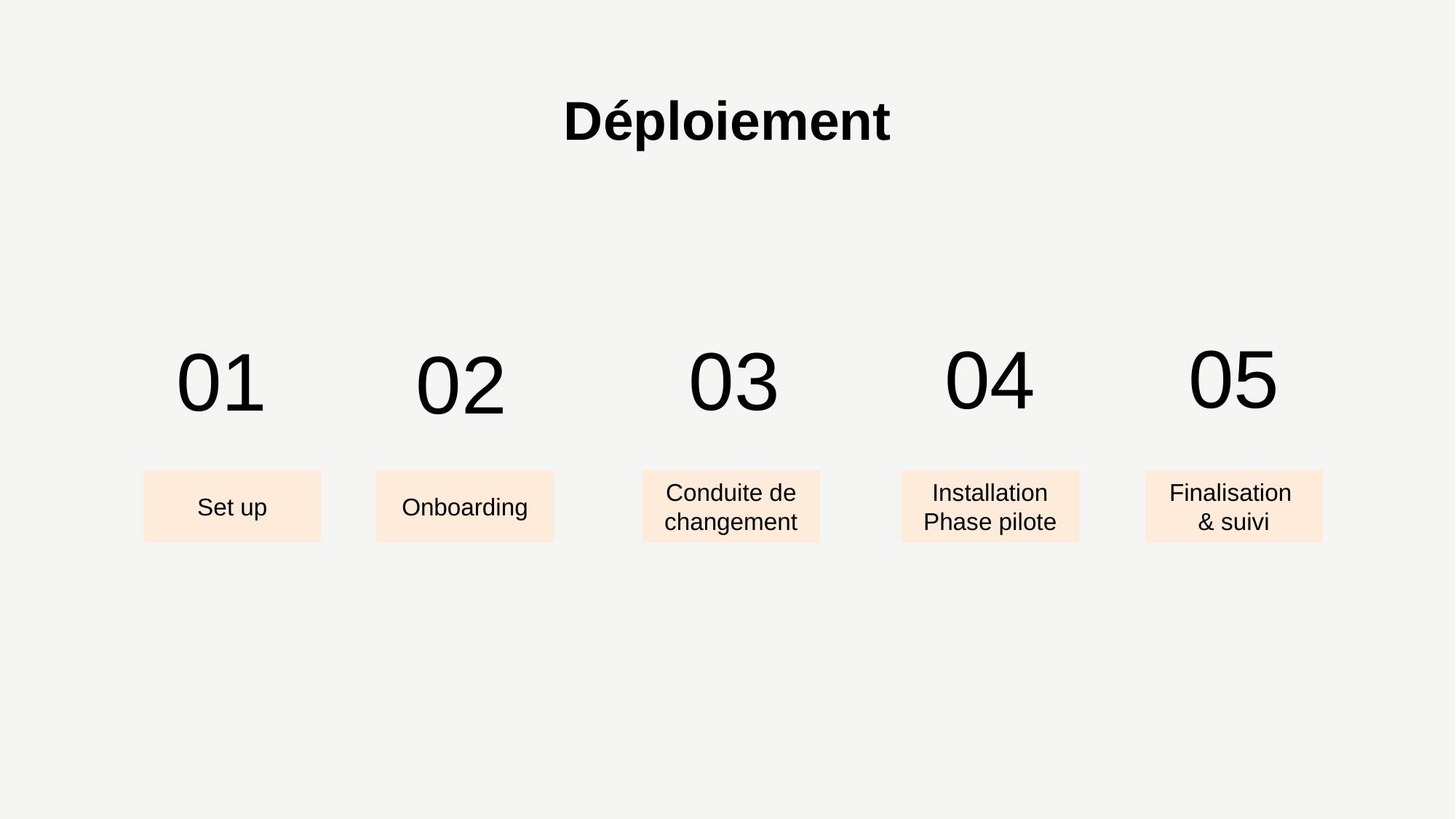

# Déploiement
03
04
05
01
02
Set up
Onboarding
Conduite de changement
Installation Phase pilote
Finalisation
& suivi